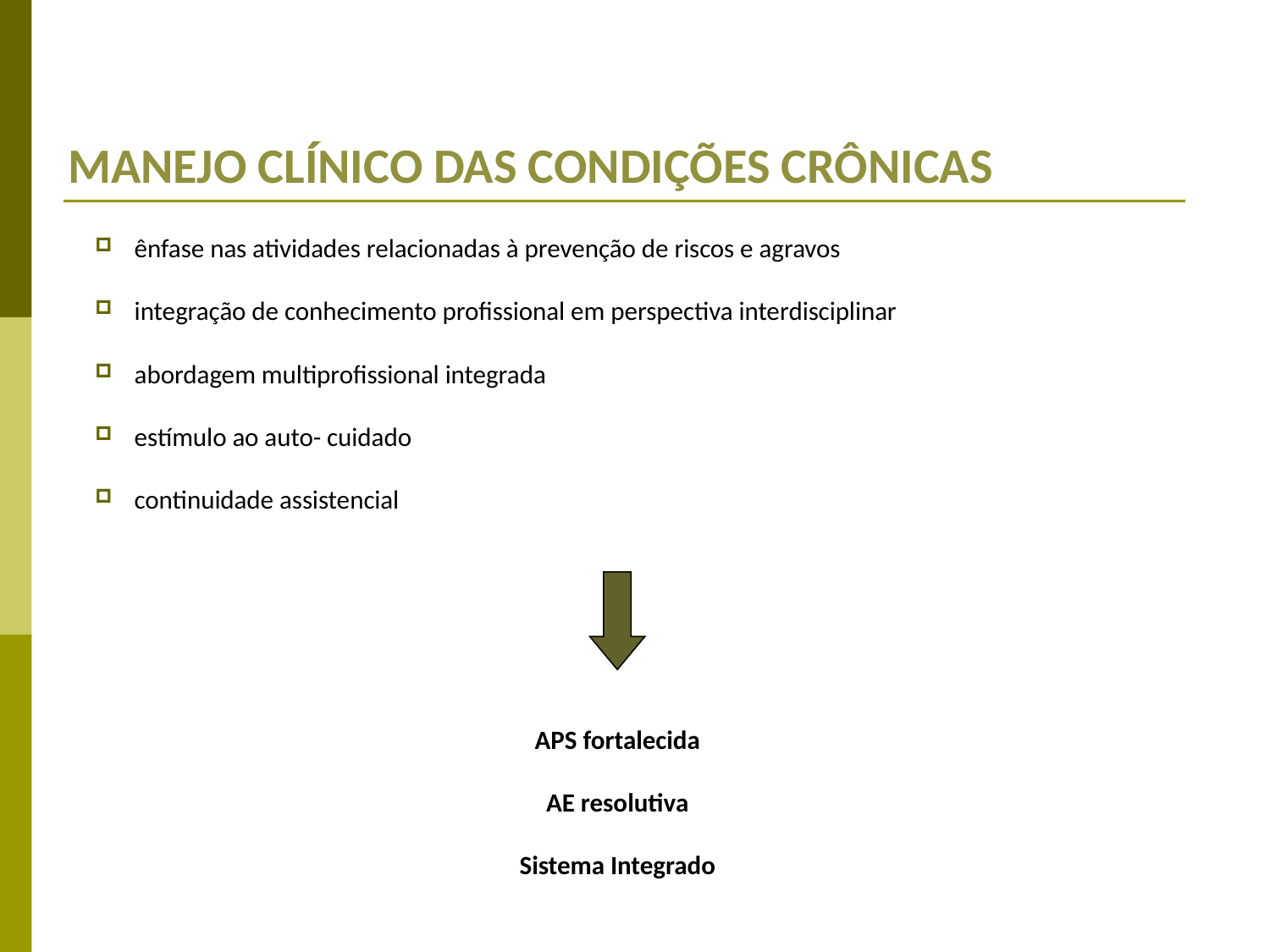

# MANEJO CLÍNICO DAS CONDIÇÕES CRÔNICAS

ênfase nas atividades relacionadas à prevenção de riscos e agravos

integração de conhecimento profissional em perspectiva interdisciplinar

abordagem multiprofissional integrada

estímulo ao auto- cuidado

continuidade assistencial

APS fortalecida

AE resolutiva

Sistema Integrado